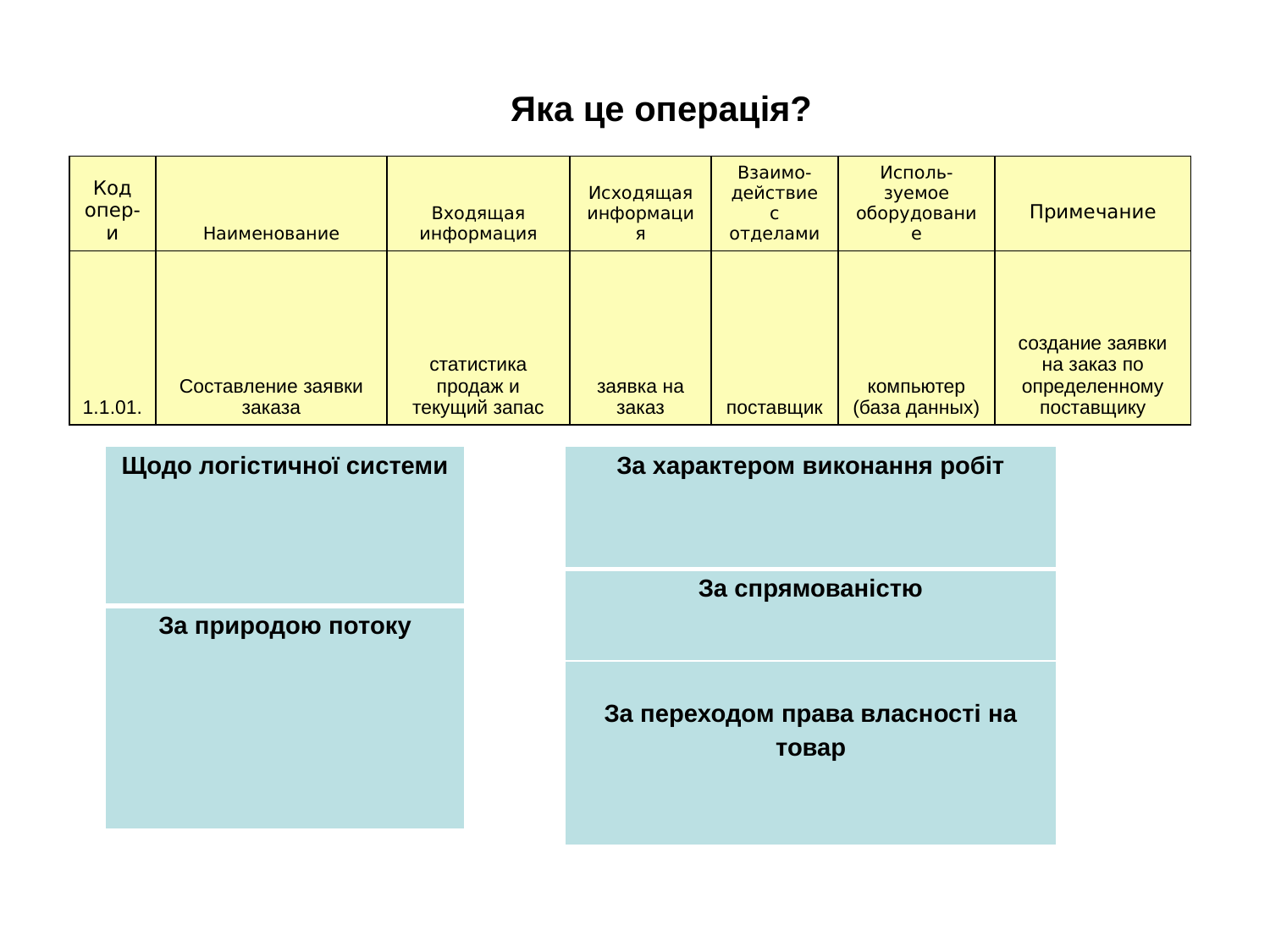

Яка це операція?

| Код опер-и | Наименование | Входящая информация | Исходящая информация | Взаимо-действие с отделами | Исполь-зуемое оборудование | Примечание |
| --- | --- | --- | --- | --- | --- | --- |
| 1.1.01. | Составление заявки заказа | статистика продаж и текущий запас | заявка на заказ | поставщик | компьютер (база данных) | создание заявки на заказ по определенному поставщику |
| Щодо логістичної системи |
| --- |
| За природою потоку |
| За характером виконання робіт |
| --- |
| За спрямованістю |
| За переходом права власності на товар |